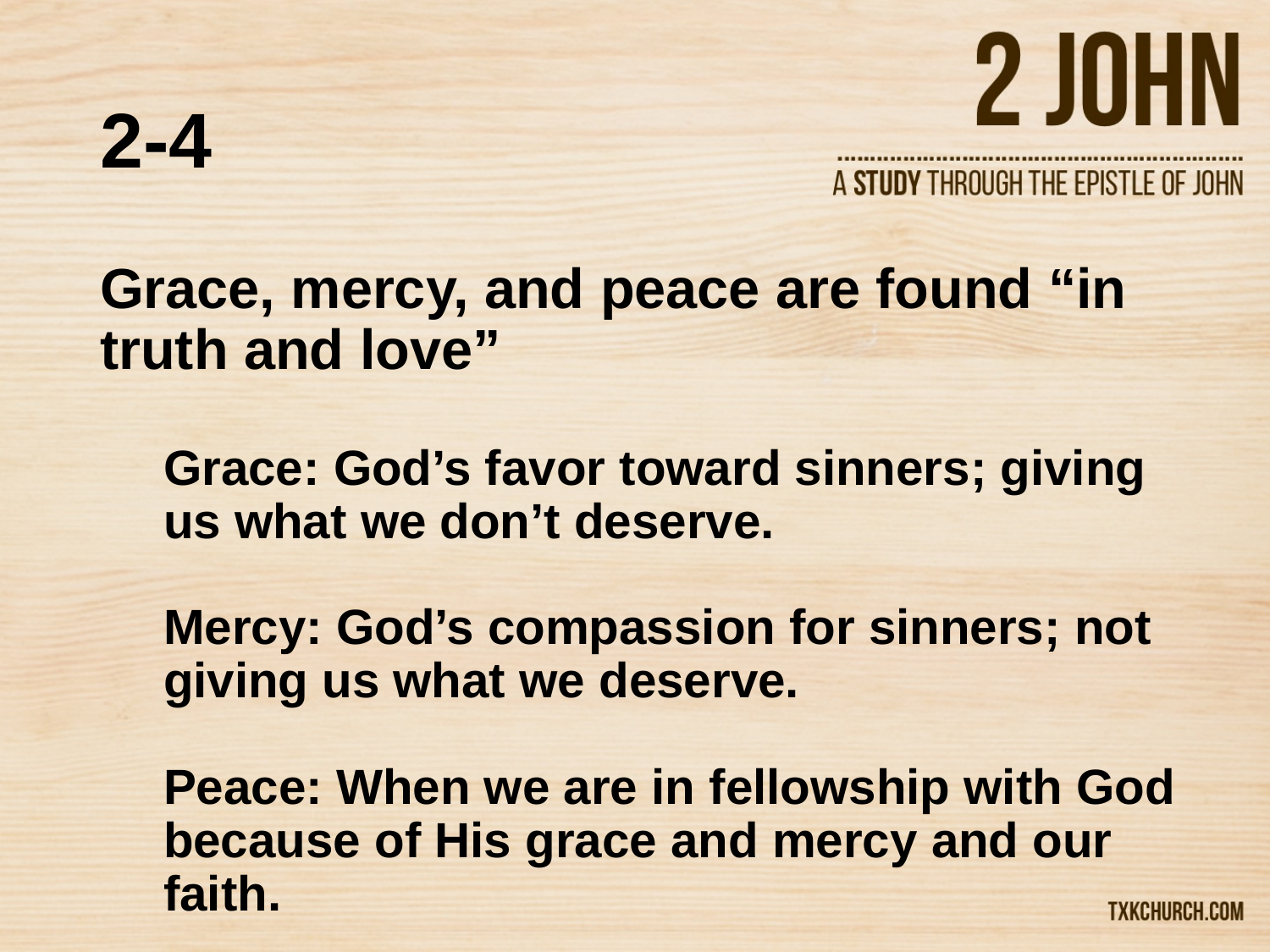

# 2-4
Grace, mercy, and peace are found “in truth and love”

Grace: God’s favor toward sinners; giving us what we don’t deserve.

Mercy: God’s compassion for sinners; not giving us what we deserve.

Peace: When we are in fellowship with God because of His grace and mercy and our faith.